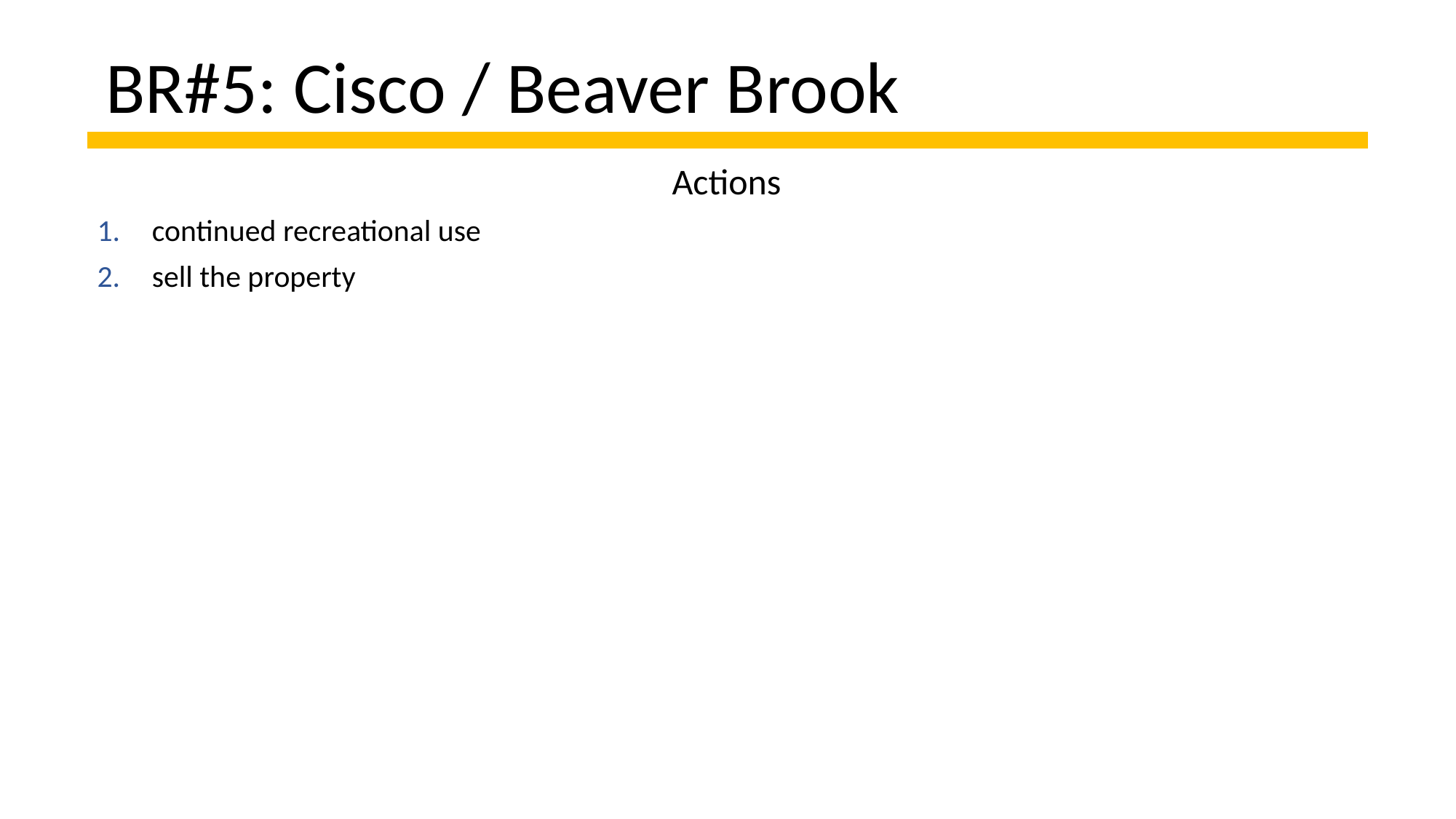

BR#5: Cisco / Beaver Brook
Actions
continued recreational use
sell the property